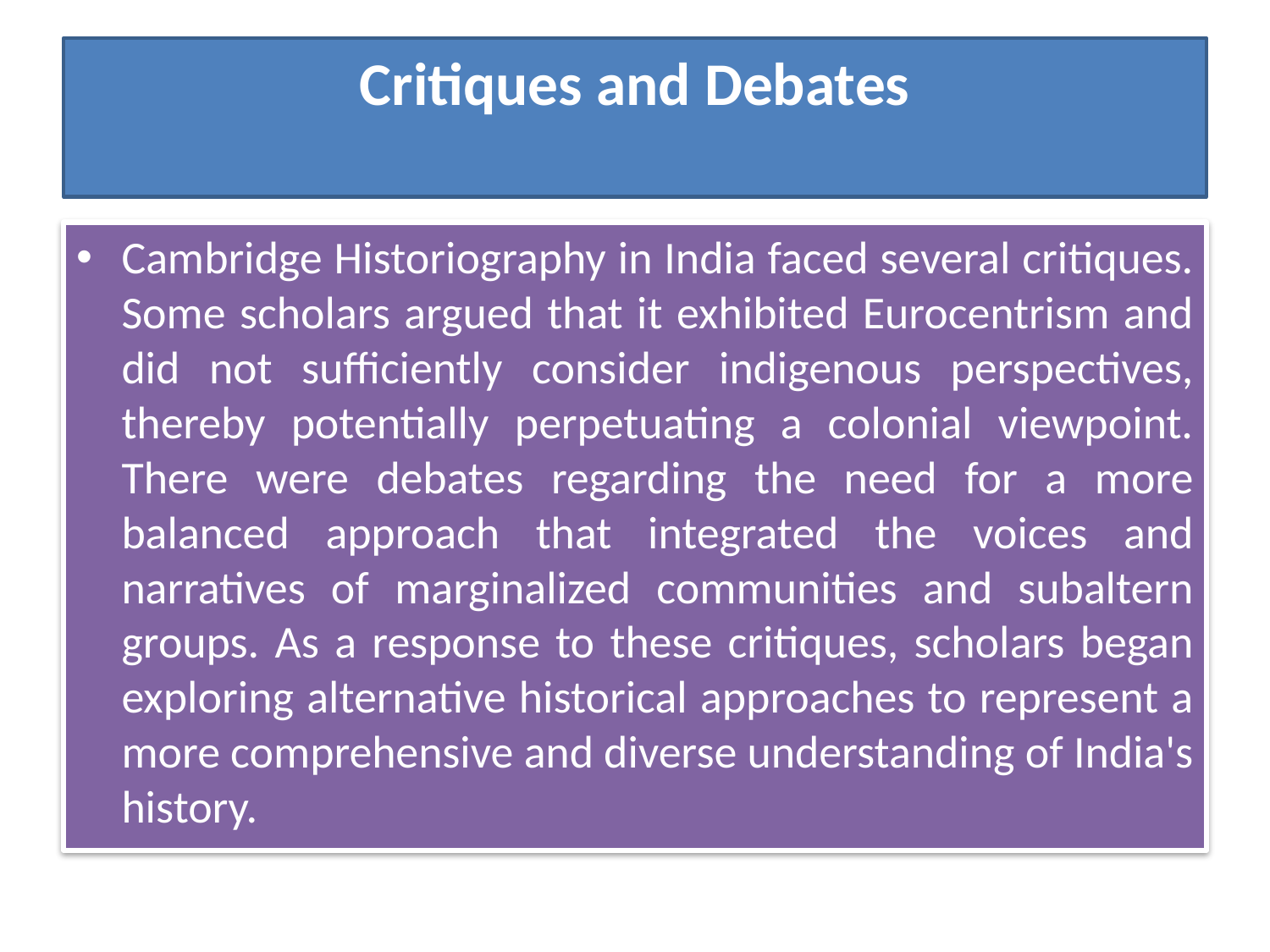

# Critiques and Debates
Cambridge Historiography in India faced several critiques. Some scholars argued that it exhibited Eurocentrism and did not sufficiently consider indigenous perspectives, thereby potentially perpetuating a colonial viewpoint. There were debates regarding the need for a more balanced approach that integrated the voices and narratives of marginalized communities and subaltern groups. As a response to these critiques, scholars began exploring alternative historical approaches to represent a more comprehensive and diverse understanding of India's history.